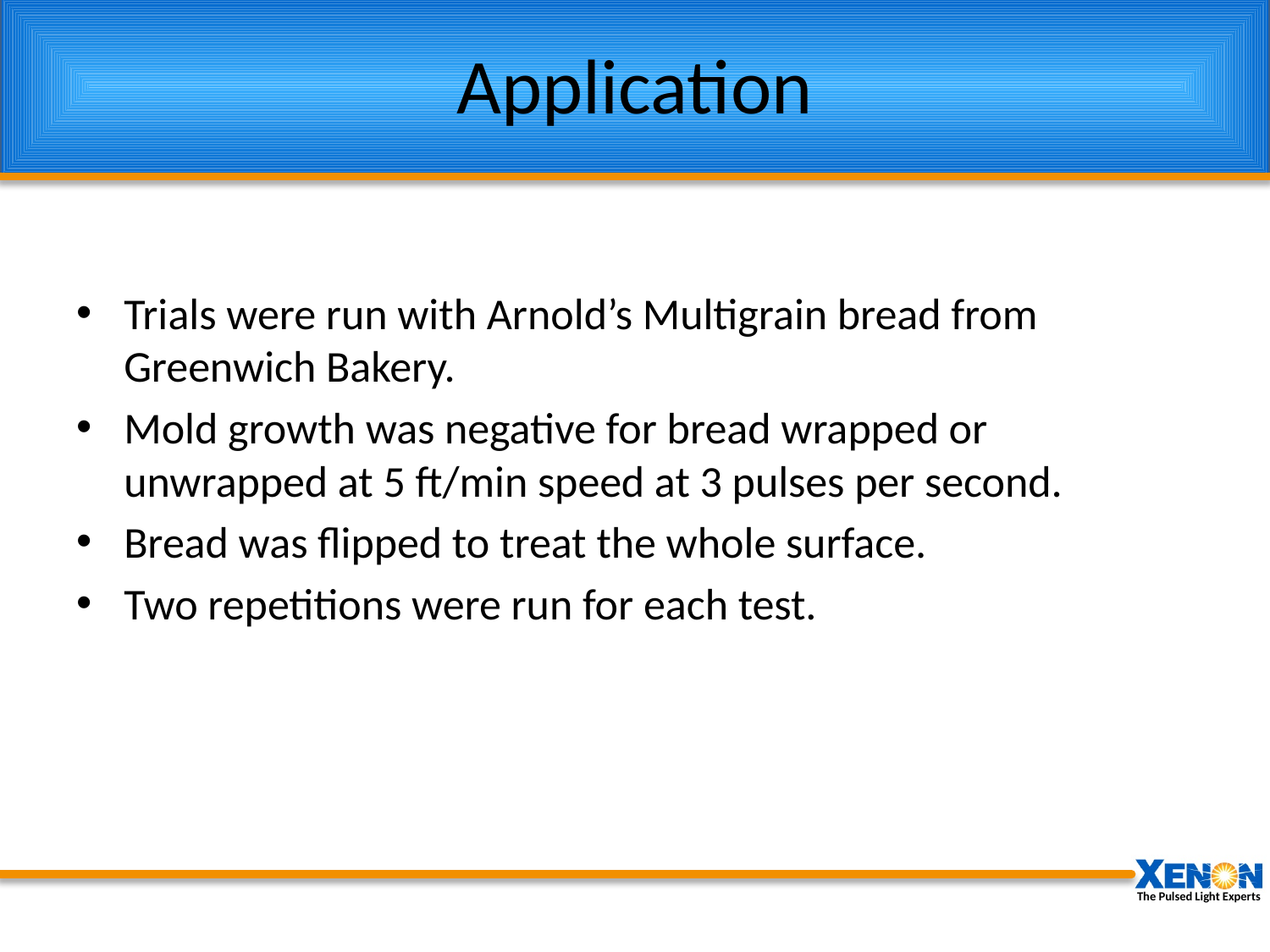

# Application
Trials were run with Arnold’s Multigrain bread from Greenwich Bakery.
Mold growth was negative for bread wrapped or unwrapped at 5 ft/min speed at 3 pulses per second.
Bread was flipped to treat the whole surface.
Two repetitions were run for each test.